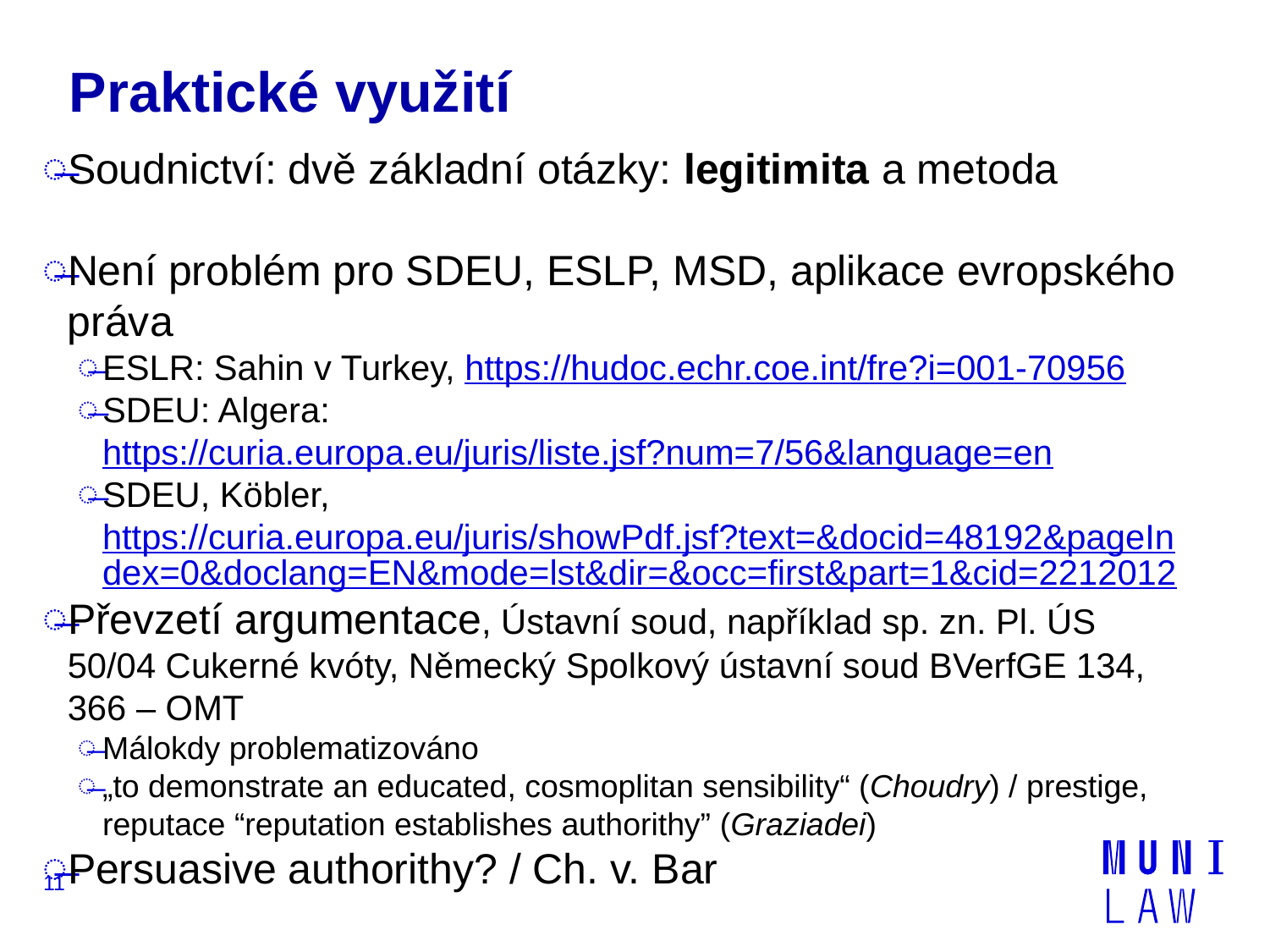

# Praktické využití
Soudnictví: dvě základní otázky: legitimita a metoda

Není problém pro SDEU, ESLP, MSD, aplikace evropského práva
ESLR: Sahin v Turkey, https://hudoc.echr.coe.int/fre?i=001-70956
SDEU: Algera: https://curia.europa.eu/juris/liste.jsf?num=7/56&language=en
SDEU, Köbler, https://curia.europa.eu/juris/showPdf.jsf?text=&docid=48192&pageIndex=0&doclang=EN&mode=lst&dir=&occ=first&part=1&cid=2212012
Převzetí argumentace, Ústavní soud, například sp. zn. Pl. ÚS 50/04 Cukerné kvóty, Německý Spolkový ústavní soud BVerfGE 134, 366 – OMT
Málokdy problematizováno
„to demonstrate an educated, cosmoplitan sensibility“ (Choudry) / prestige, reputace “reputation establishes authorithy” (Graziadei)
Persuasive authorithy? / Ch. v. Bar
11